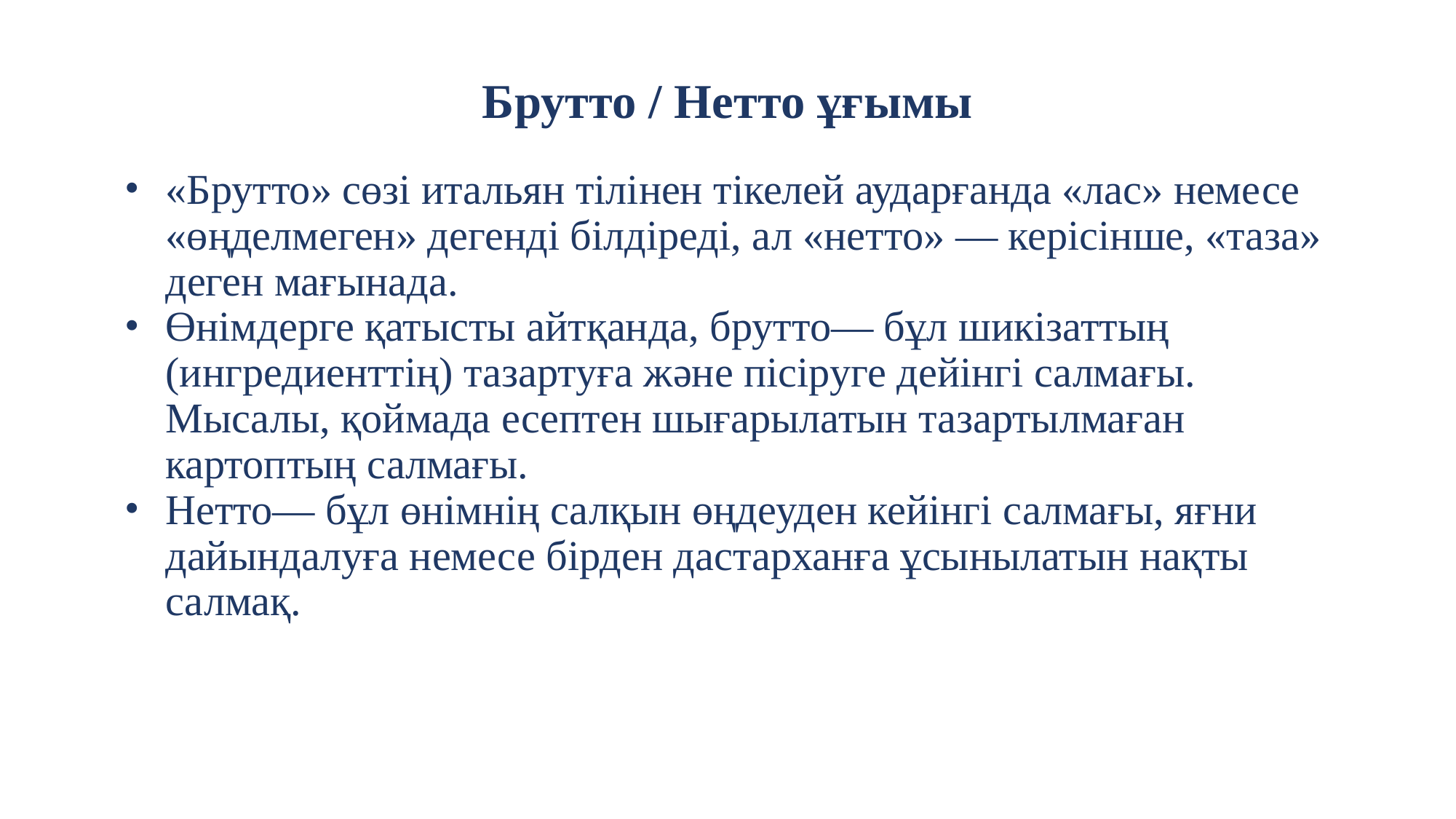

# Брутто / Нетто ұғымы
«Брутто» сөзі итальян тілінен тікелей аударғанда «лас» немесе «өңделмеген» дегенді білдіреді, ал «нетто» — керісінше, «таза» деген мағынада.
Өнімдерге қатысты айтқанда, брутто— бұл шикізаттың (ингредиенттің) тазартуға және пісіруге дейінгі салмағы. Мысалы, қоймада есептен шығарылатын тазартылмаған картоптың салмағы.
Нетто— бұл өнімнің салқын өңдеуден кейінгі салмағы, яғни дайындалуға немесе бірден дастарханға ұсынылатын нақты салмақ.